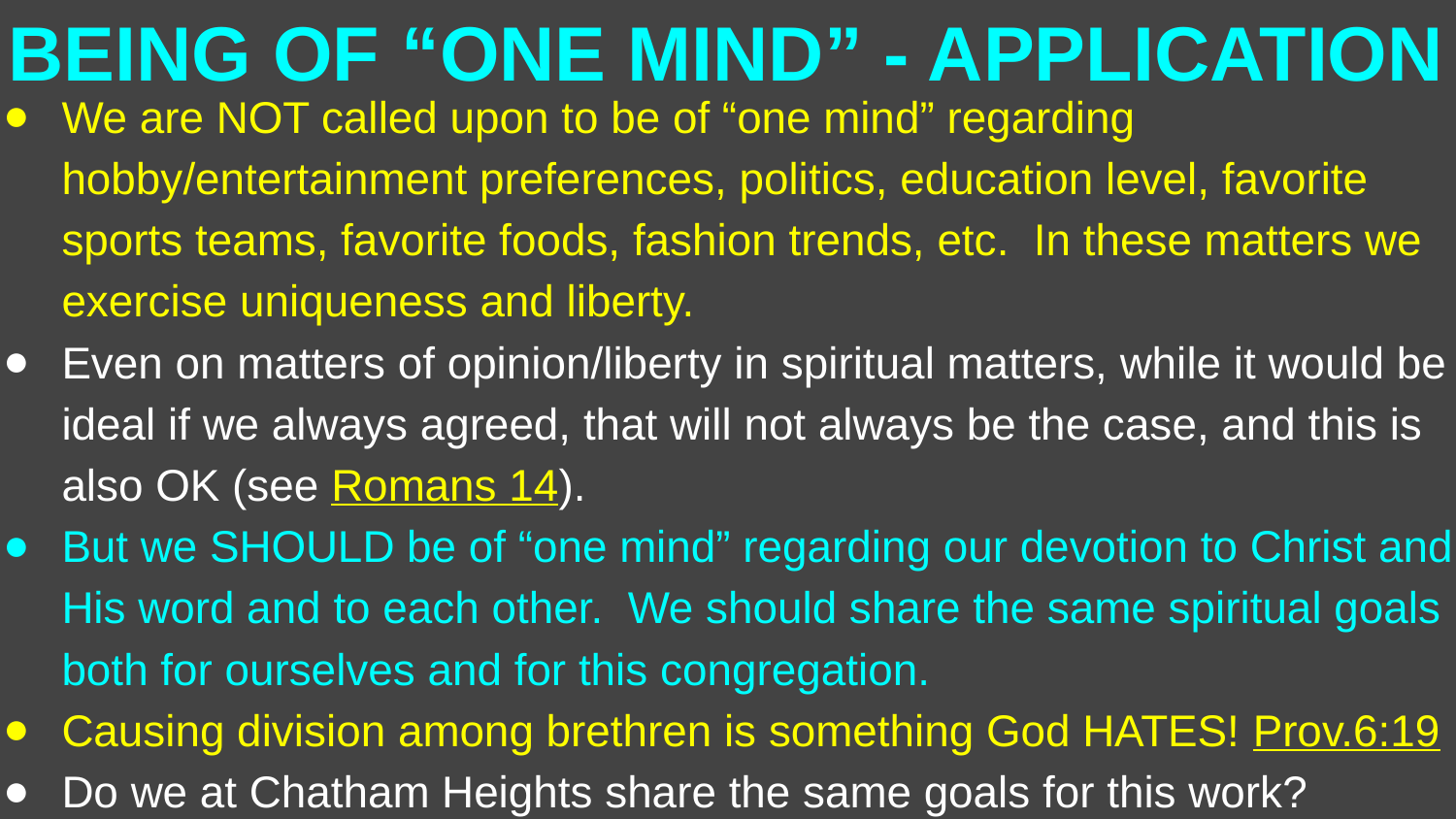

# BEING OF “ONE MIND” - APPLICATION
We are NOT called upon to be of “one mind” regarding hobby/entertainment preferences, politics, education level, favorite sports teams, favorite foods, fashion trends, etc.  In these matters we exercise uniqueness and liberty.
Even on matters of opinion/liberty in spiritual matters, while it would be ideal if we always agreed, that will not always be the case, and this is also OK (see Romans 14).
But we SHOULD be of “one mind” regarding our devotion to Christ and His word and to each other.  We should share the same spiritual goals both for ourselves and for this congregation.
Causing division among brethren is something God HATES! Prov.6:19
Do we at Chatham Heights share the same goals for this work?